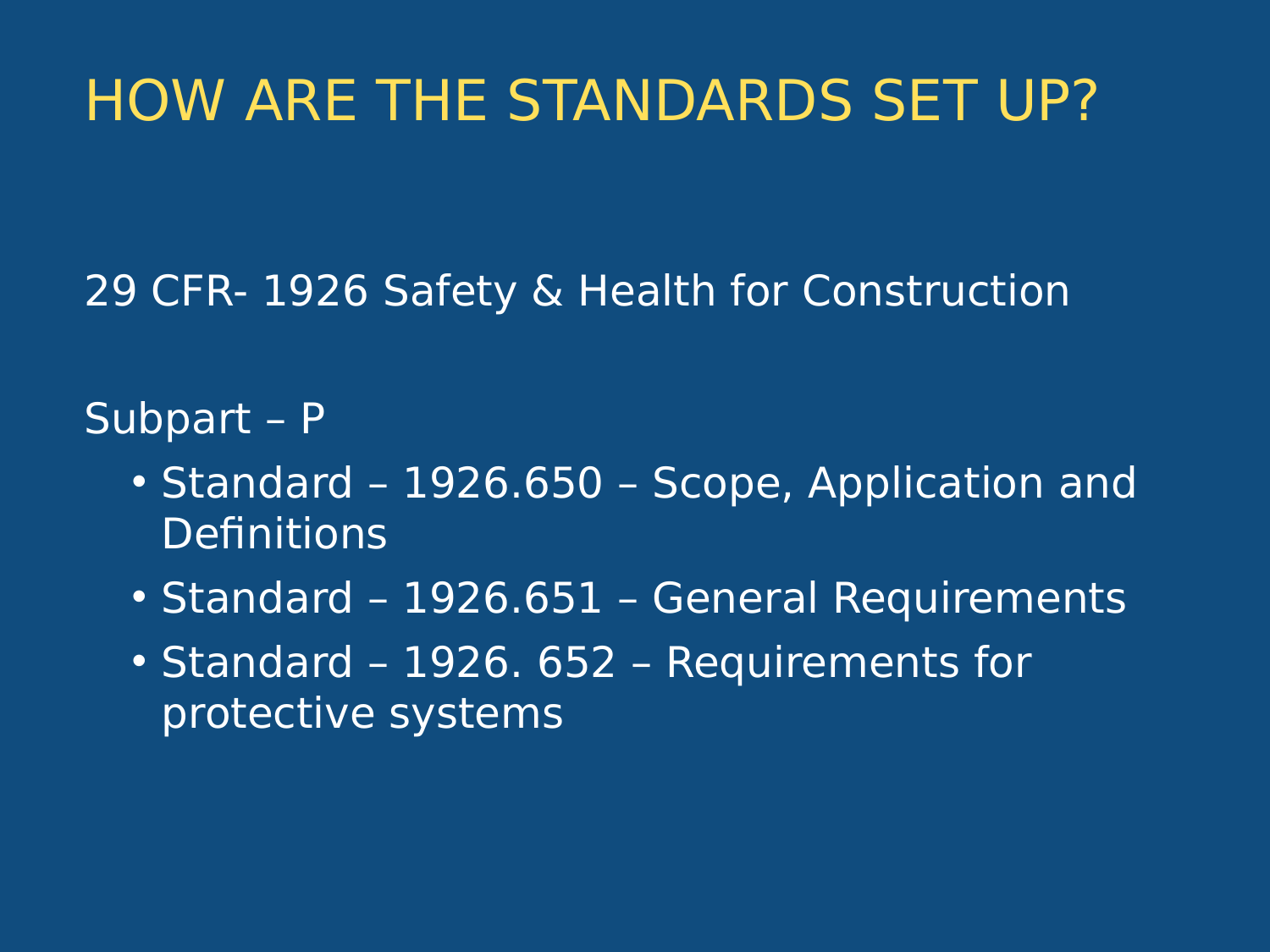

# How are the Standards set up?
29 CFR- 1926 Safety & Health for Construction

Subpart – P
Standard – 1926.650 – Scope, Application and Definitions
Standard – 1926.651 – General Requirements
Standard – 1926. 652 – Requirements for protective systems